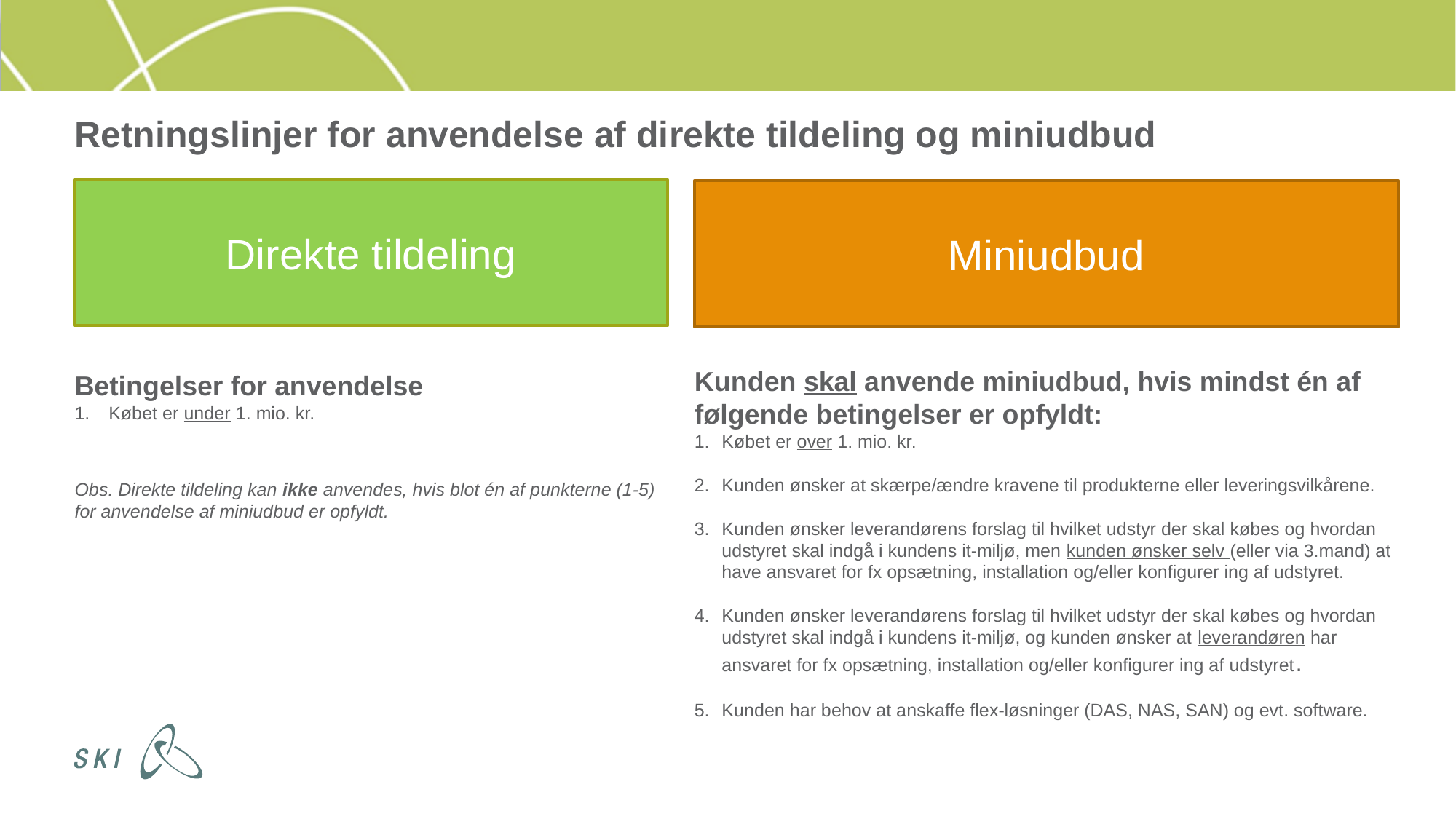

Retningslinjer for anvendelse af direkte tildeling og miniudbud

Direkte tildeling
Miniudbud
Kunden skal anvende miniudbud, hvis mindst én af følgende betingelser er opfyldt:
Købet er over 1. mio. kr.

Kunden ønsker at skærpe/ændre kravene til produkterne eller leveringsvilkårene.

Kunden ønsker leverandørens forslag til hvilket udstyr der skal købes og hvordan udstyret skal indgå i kundens it-miljø, men kunden ønsker selv (eller via 3.mand) at have ansvaret for fx opsætning, installation og/eller konfigurer ing af udstyret.

Kunden ønsker leverandørens forslag til hvilket udstyr der skal købes og hvordan udstyret skal indgå i kundens it-miljø, og kunden ønsker at leverandøren har ansvaret for fx opsætning, installation og/eller konfigurer ing af udstyret.

Kunden har behov at anskaffe flex-løsninger (DAS, NAS, SAN) og evt. software.

Betingelser for anvendelse
Købet er under 1. mio. kr.

Obs. Direkte tildeling kan ikke anvendes, hvis blot én af punkterne (1-5) for anvendelse af miniudbud er opfyldt.